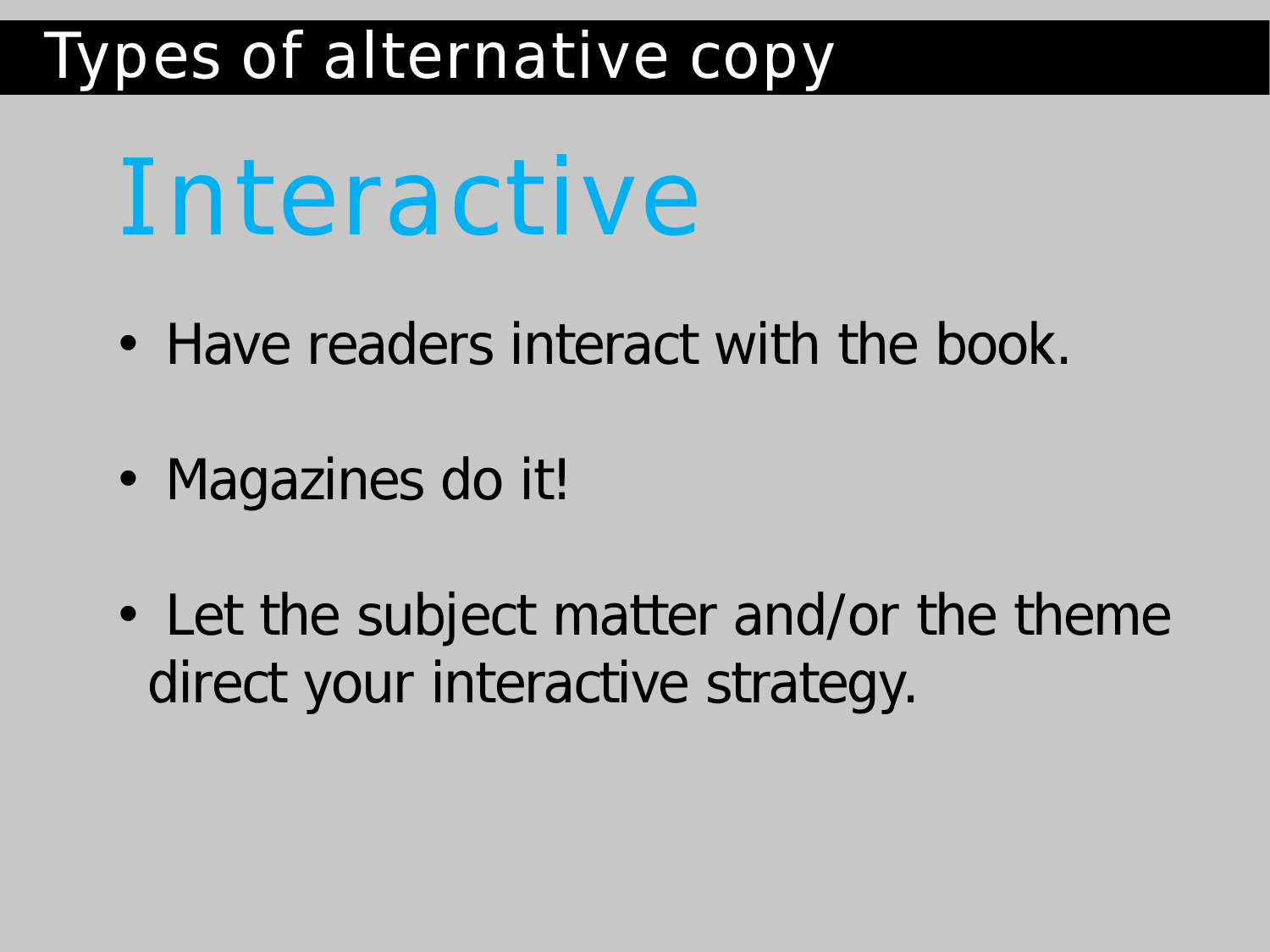

Types of alternative copy
Interactive
 Have readers interact with the book.

 Magazines do it!

 Let the subject matter and/or the theme direct your interactive strategy.